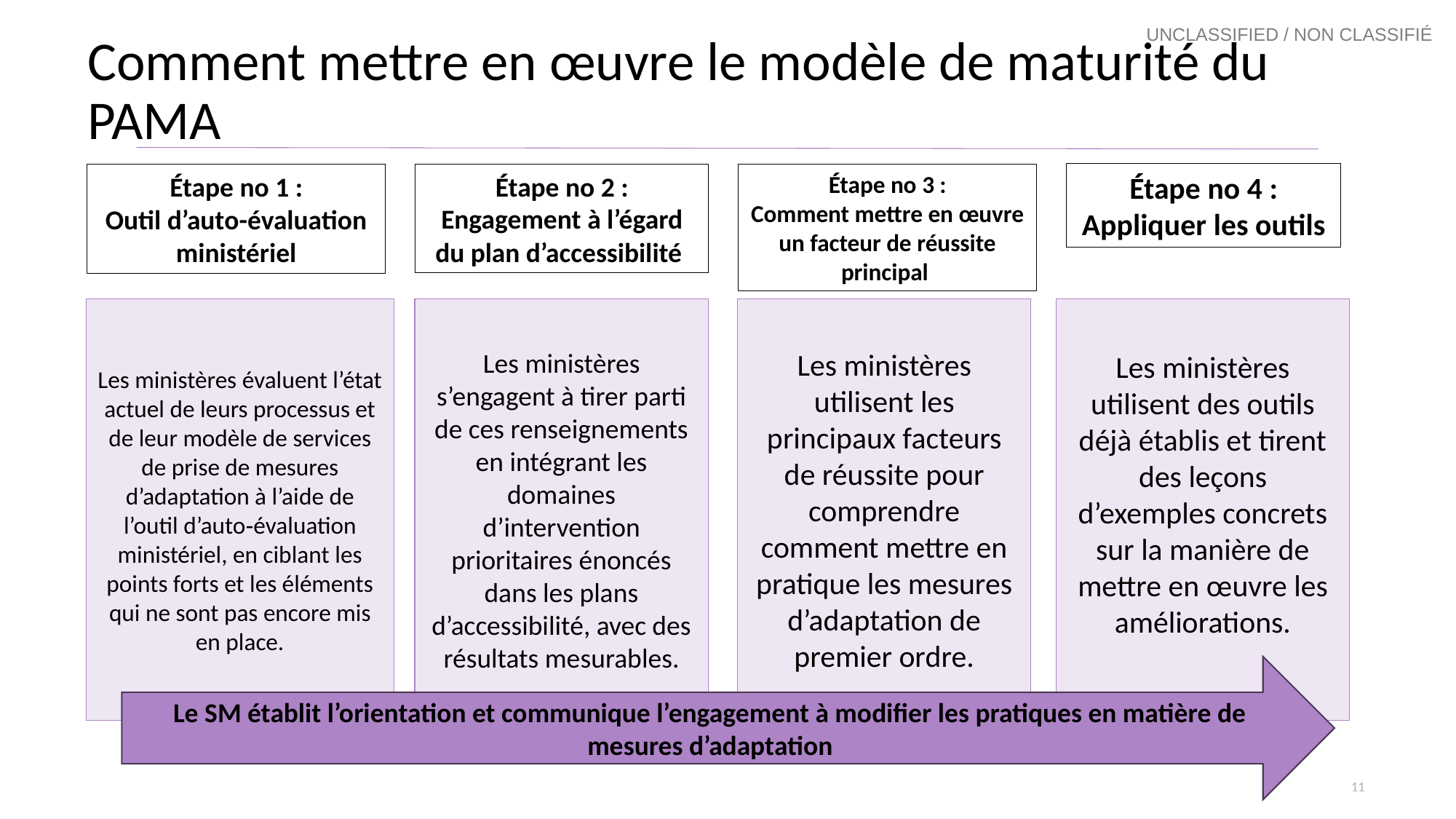

# Comment mettre en œuvre le modèle de maturité du PAMA
Étape no 4 :​
Appliquer les outils
Étape no 1 :​
Outil d’auto-évaluation ministériel
Étape no 2 :​
Engagement à l’égard du plan d’accessibilité
Étape no 3 :​
Comment mettre en œuvre un facteur de réussite principal
Les ministères utilisent les principaux facteurs de réussite pour comprendre comment mettre en pratique les mesures d’adaptation de premier ordre.
Les ministères évaluent l’état actuel de leurs processus et de leur modèle de services de prise de mesures d’adaptation à l’aide de l’outil d’auto‐évaluation ministériel, en ciblant les points forts et les éléments qui ne sont pas encore mis en place.​
Les ministères s’engagent à tirer parti de ces renseignements en intégrant les domaines d’intervention prioritaires énoncés dans les plans d’accessibilité, avec des résultats mesurables.
Les ministères utilisent des outils déjà établis et tirent des leçons d’exemples concrets sur la manière de mettre en œuvre les améliorations.

Le SM établit l’orientation et communique l’engagement à modifier les pratiques en matière de mesures d’adaptation​
11